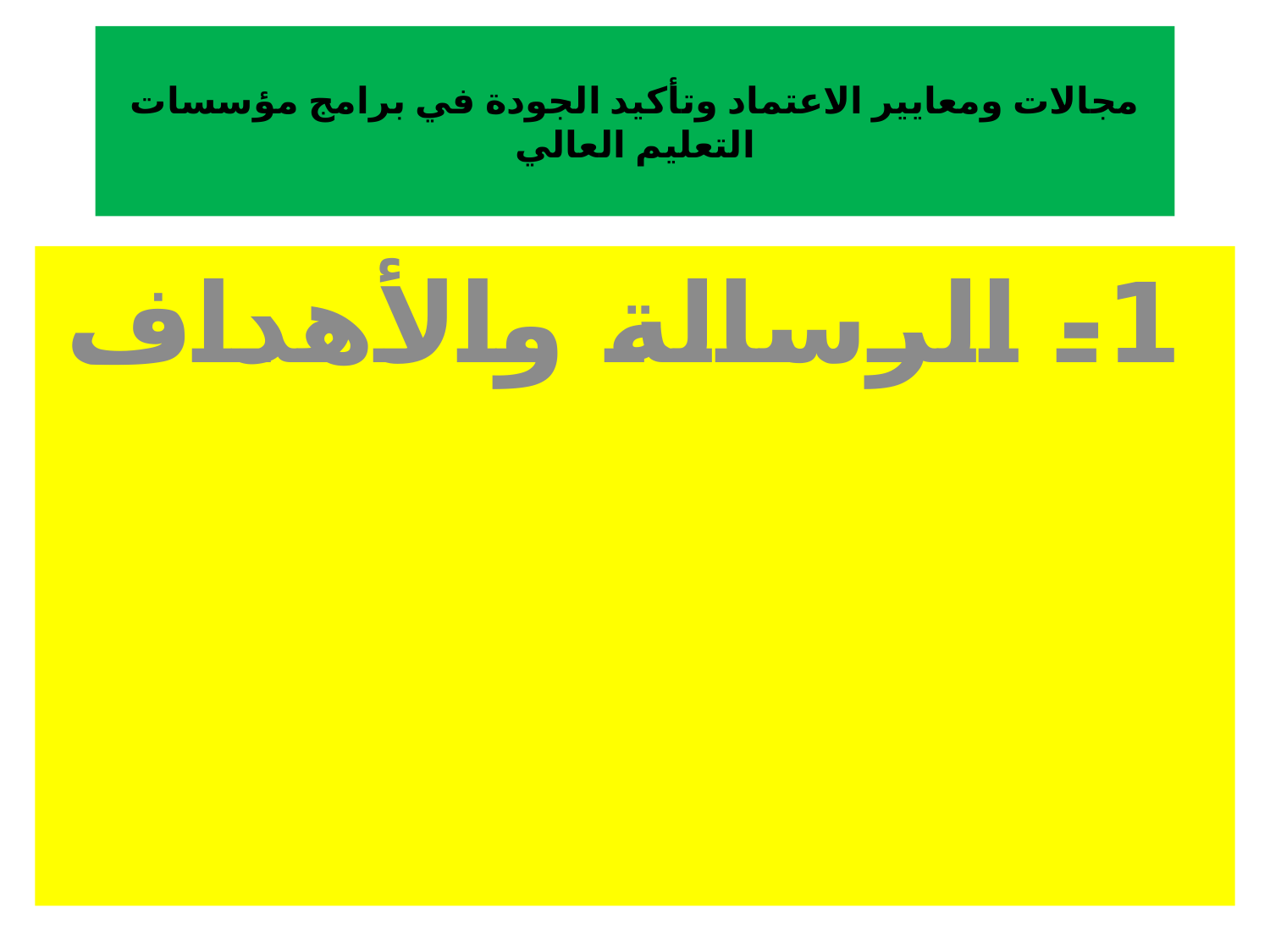

# مجالات ومعايير الاعتماد وتأكيد الجودة في برامج مؤسسات التعليم العالي
 1- الرسالة والأهداف
 2- السلطات والإدارة
3- إدارة ضمان الجودة وتحسينها
4- التعلم والتدريس
5- إدارة شؤون الطلاب والخدمات المساندة
6- مصاد ر التعلم
7- المرافق والمعدات
8- التخطيط المالي والإدارة المالية
9- عمليات توظيف الهيئة التدريسية والإدارية
10- البحث العلمي
11- علاقة المؤسسة التعليمية مع المجتمع